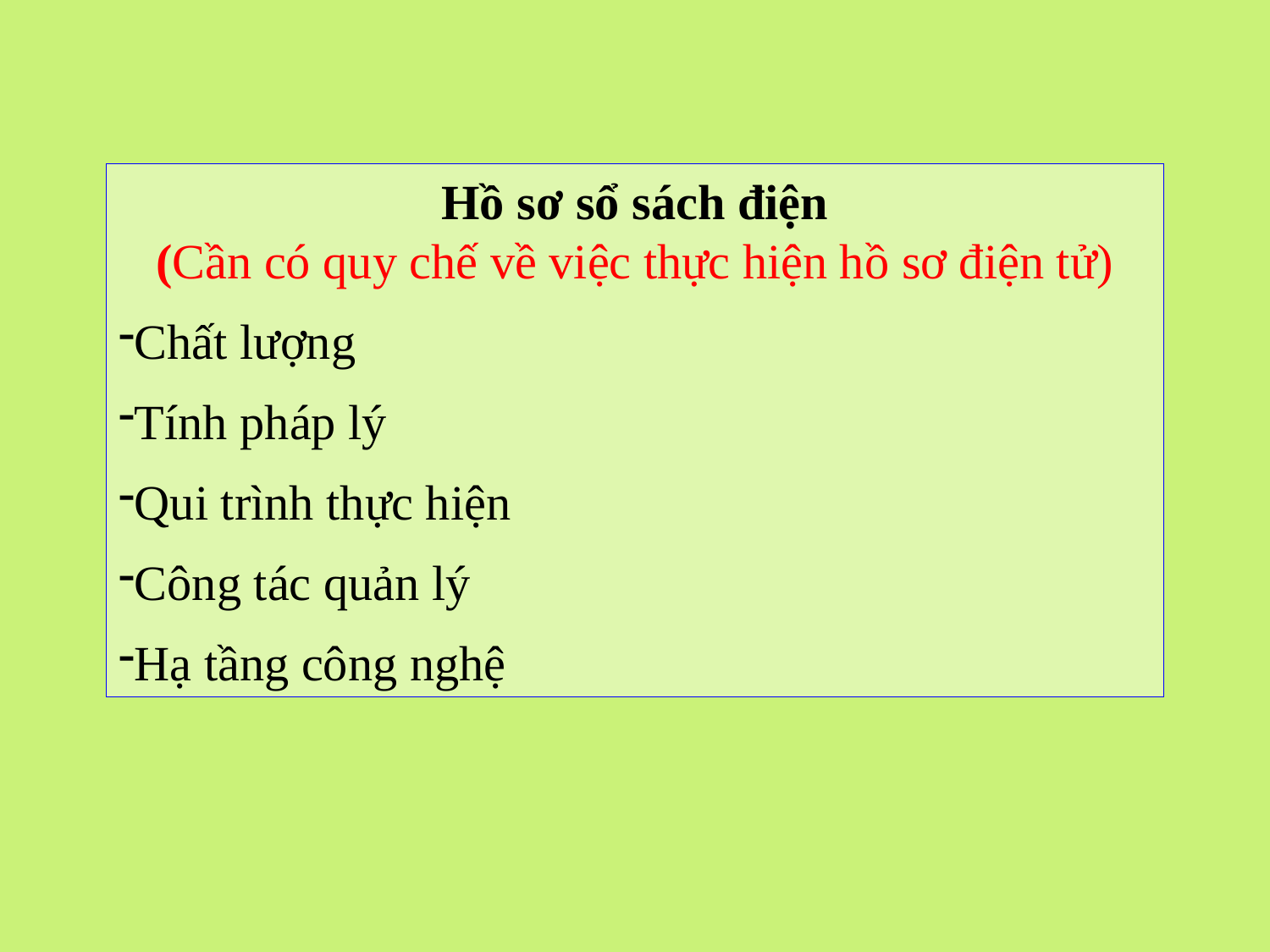

Hồ sơ sổ sách điện
(Cần có quy chế về việc thực hiện hồ sơ điện tử)
Chất lượng
Tính pháp lý
Qui trình thực hiện
Công tác quản lý
Hạ tầng công nghệ